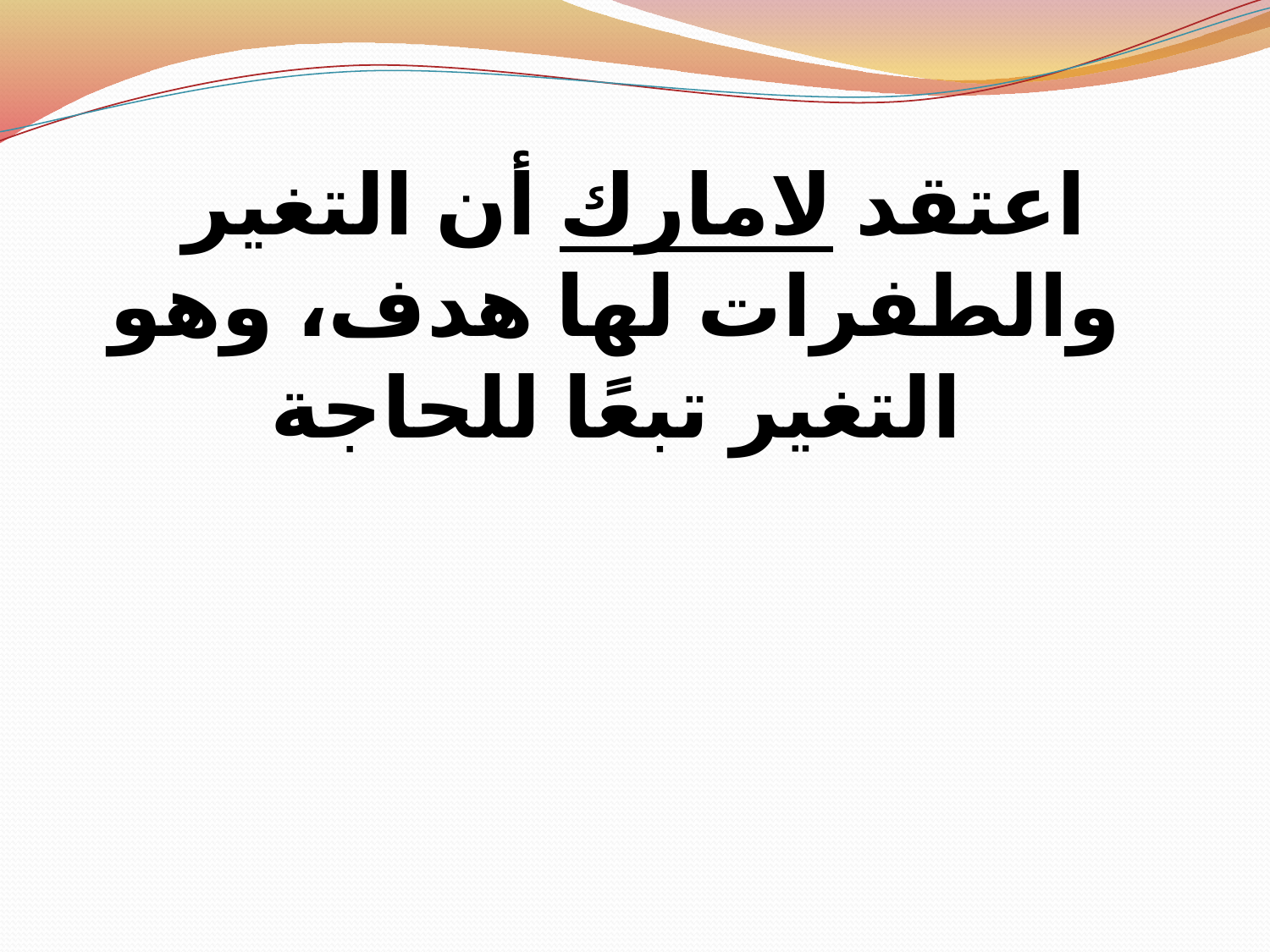

# اعتقد لامارك أن التغير والطفرات لها هدف، وهو التغير تبعًا للحاجة